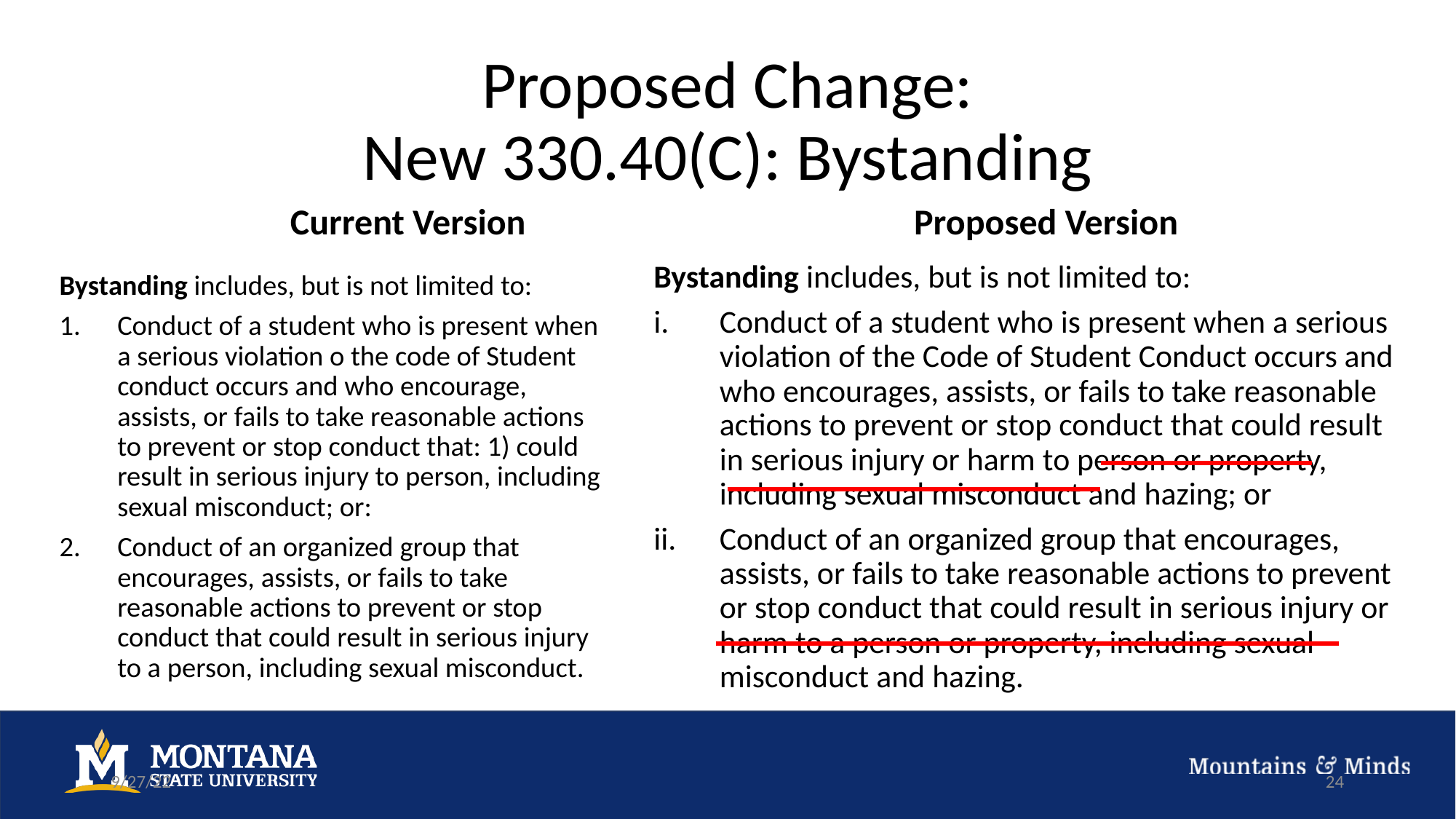

# Proposed Change: New 330.40(C): Bystanding
Current Version
Proposed Version
Bystanding includes, but is not limited to:
Conduct of a student who is present when a serious violation o the code of Student conduct occurs and who encourage, assists, or fails to take reasonable actions to prevent or stop conduct that: 1) could result in serious injury to person, including sexual misconduct; or:
Conduct of an organized group that encourages, assists, or fails to take reasonable actions to prevent or stop conduct that could result in serious injury to a person, including sexual misconduct.
Bystanding includes, but is not limited to:
Conduct of a student who is present when a serious violation of the Code of Student Conduct occurs and who encourages, assists, or fails to take reasonable actions to prevent or stop conduct that could result in serious injury or harm to person or property, including sexual misconduct and hazing; or
Conduct of an organized group that encourages, assists, or fails to take reasonable actions to prevent or stop conduct that could result in serious injury or harm to a person or property, including sexual misconduct and hazing.
9/27/22
24